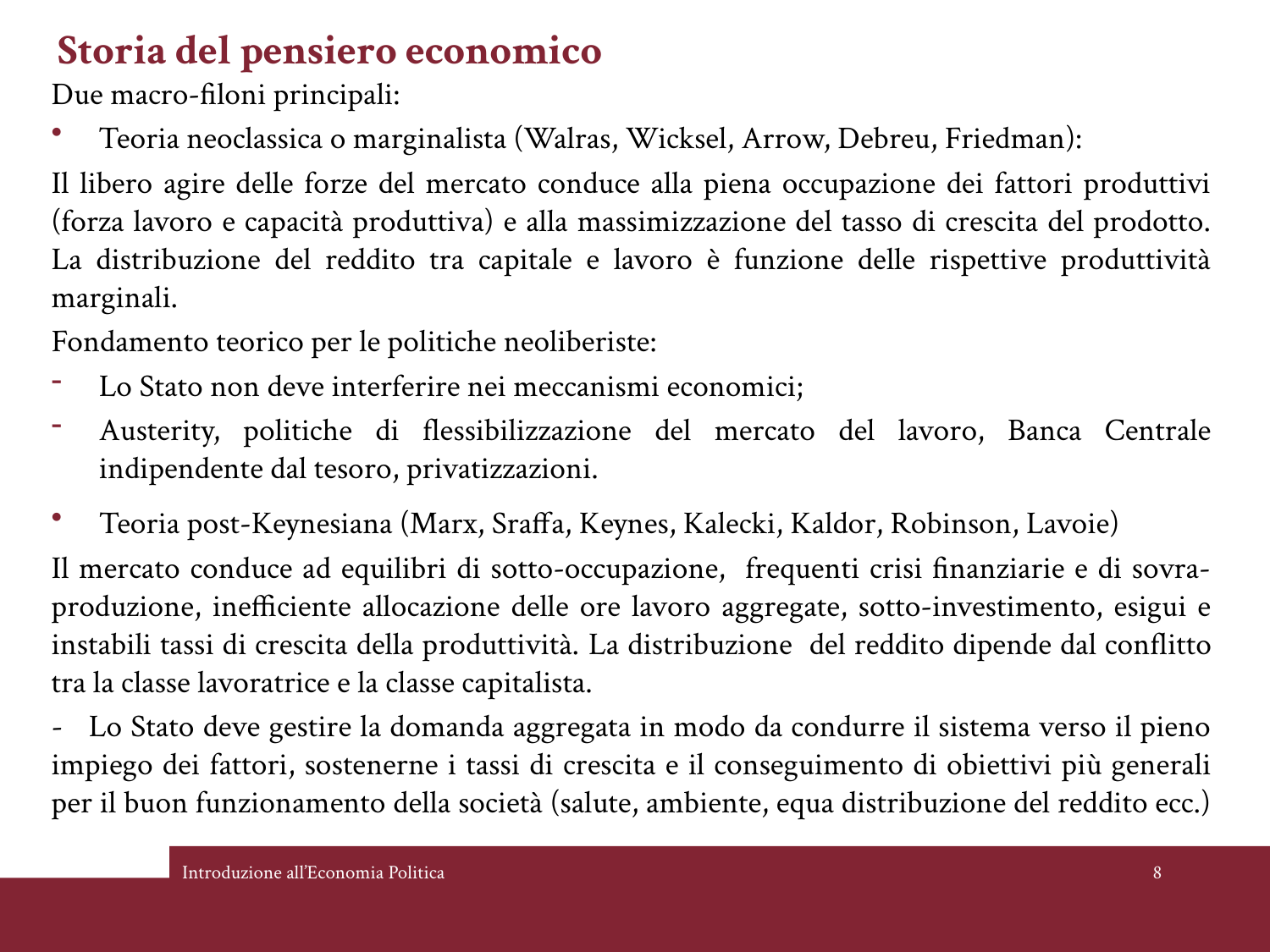

# Storia del pensiero economico
Due macro-filoni principali:
Teoria neoclassica o marginalista (Walras, Wicksel, Arrow, Debreu, Friedman):
Il libero agire delle forze del mercato conduce alla piena occupazione dei fattori produttivi (forza lavoro e capacità produttiva) e alla massimizzazione del tasso di crescita del prodotto. La distribuzione del reddito tra capitale e lavoro è funzione delle rispettive produttività marginali.
Fondamento teorico per le politiche neoliberiste:
Lo Stato non deve interferire nei meccanismi economici;
Austerity, politiche di flessibilizzazione del mercato del lavoro, Banca Centrale indipendente dal tesoro, privatizzazioni.
Teoria post-Keynesiana (Marx, Sraffa, Keynes, Kalecki, Kaldor, Robinson, Lavoie)
Il mercato conduce ad equilibri di sotto-occupazione,  frequenti crisi finanziarie e di sovra-produzione, inefficiente allocazione delle ore lavoro aggregate, sotto-investimento, esigui e instabili tassi di crescita della produttività. La distribuzione  del reddito dipende dal conflitto tra la classe lavoratrice e la classe capitalista.
-   Lo Stato deve gestire la domanda aggregata in modo da condurre il sistema verso il pieno impiego dei fattori, sostenerne i tassi di crescita e il conseguimento di obiettivi più generali per il buon funzionamento della società (salute, ambiente, equa distribuzione del reddito ecc.)

Introduzione all’Economia Politica
8